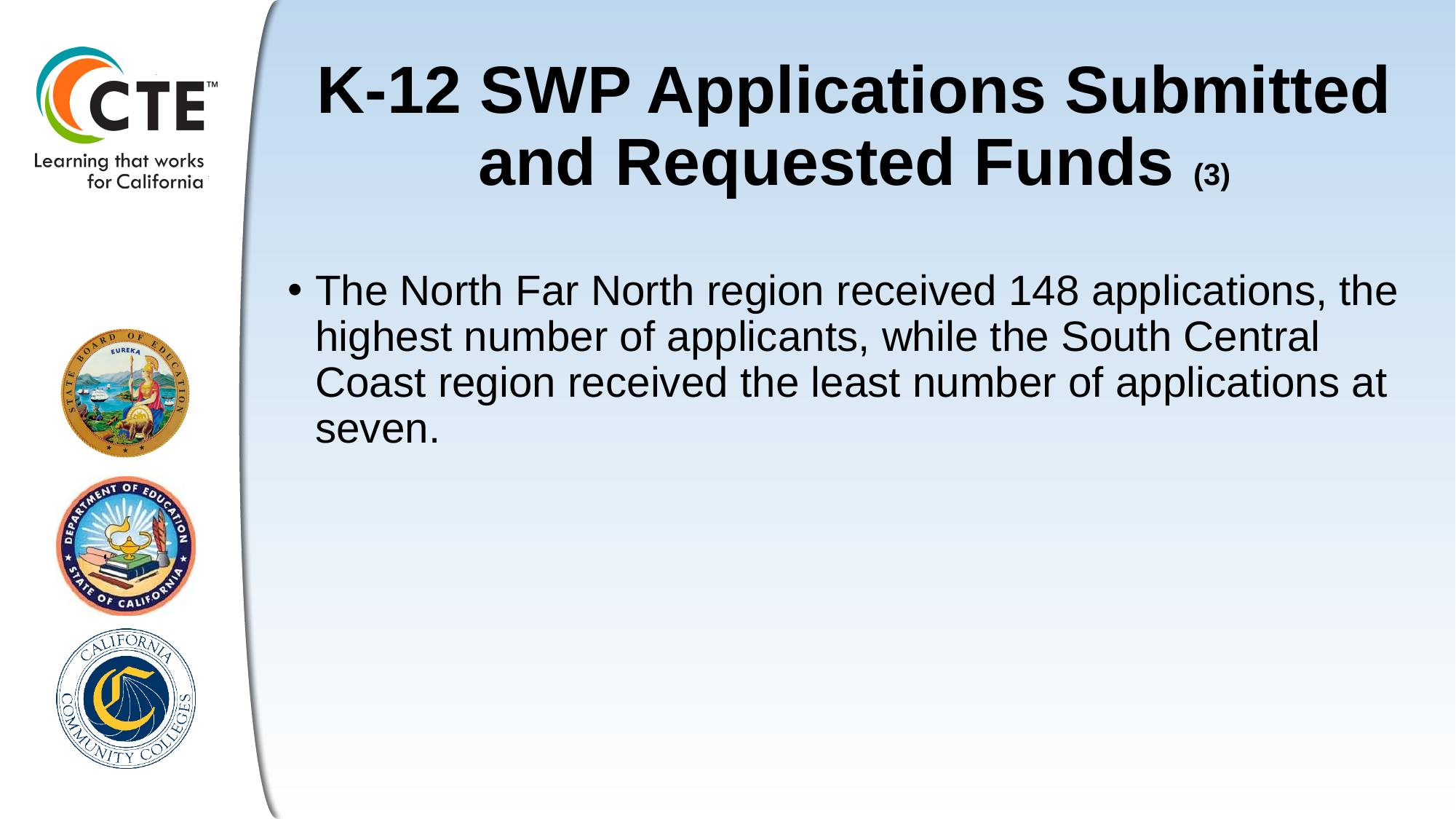

# K-12 SWP Applications Submitted and Requested Funds (3)
The North Far North region received 148 applications, the highest number of applicants, while the South Central Coast region received the least number of applications at seven.